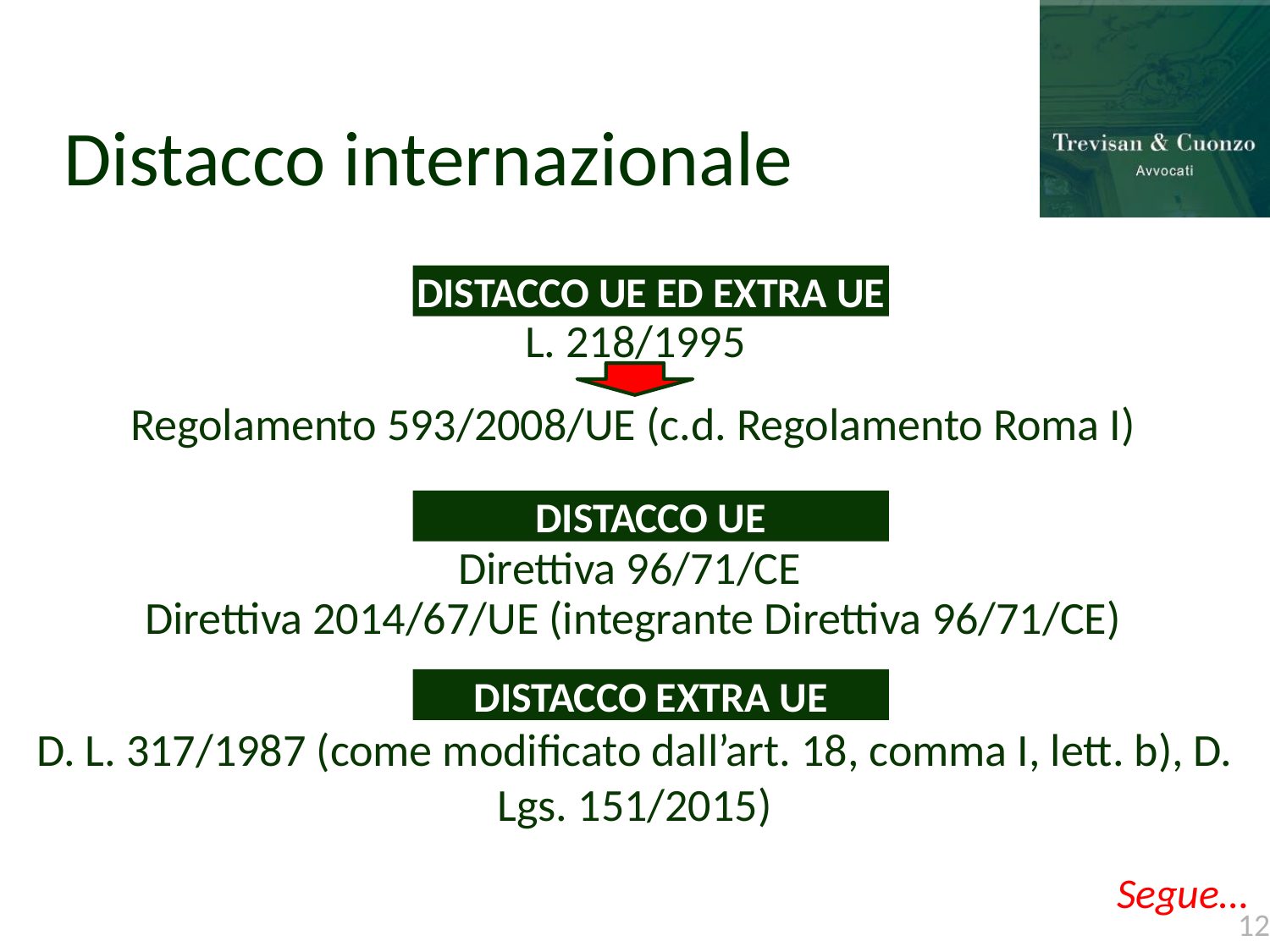

# Distacco internazionale
DISTACCO UE ED EXTRA UE
L. 218/1995

Regolamento 593/2008/UE (c.d. Regolamento Roma I)
DISTACCO UE
Direttiva 96/71/CE
Direttiva 2014/67/UE (integrante Direttiva 96/71/CE)
DISTACCO EXTRA UE
D. L. 317/1987 (come modificato dall’art. 18, comma I, lett. b), D. Lgs. 151/2015)
Segue…
12